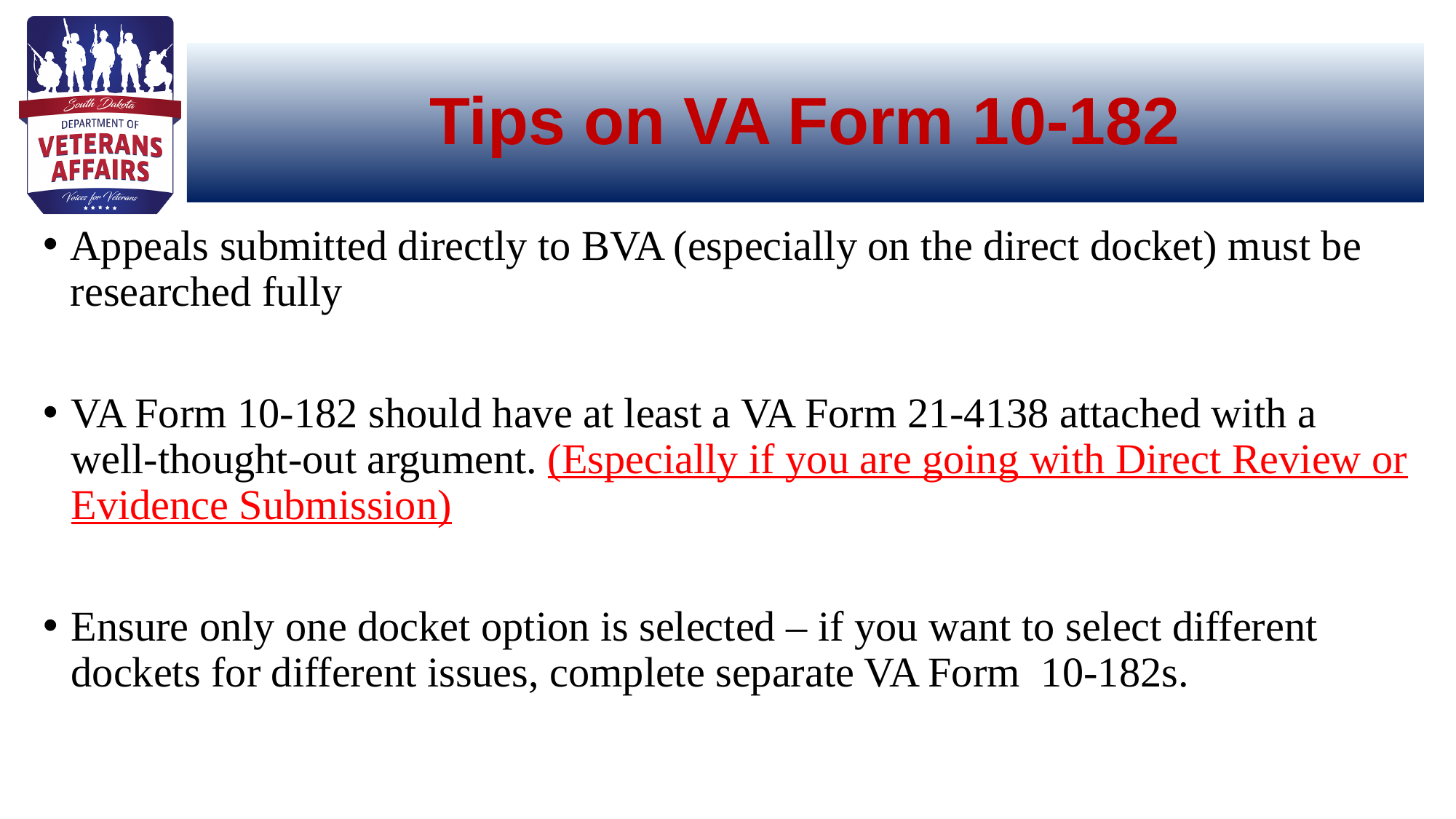

# Tips on VA Form 10-182
Appeals submitted directly to BVA (especially on the direct docket) must be researched fully

VA Form 10-182 should have at least a VA Form 21-4138 attached with a well-thought-out argument. (Especially if you are going with Direct Review or Evidence Submission)

Ensure only one docket option is selected – if you want to select different dockets for different issues, complete separate VA Form  10-182s.